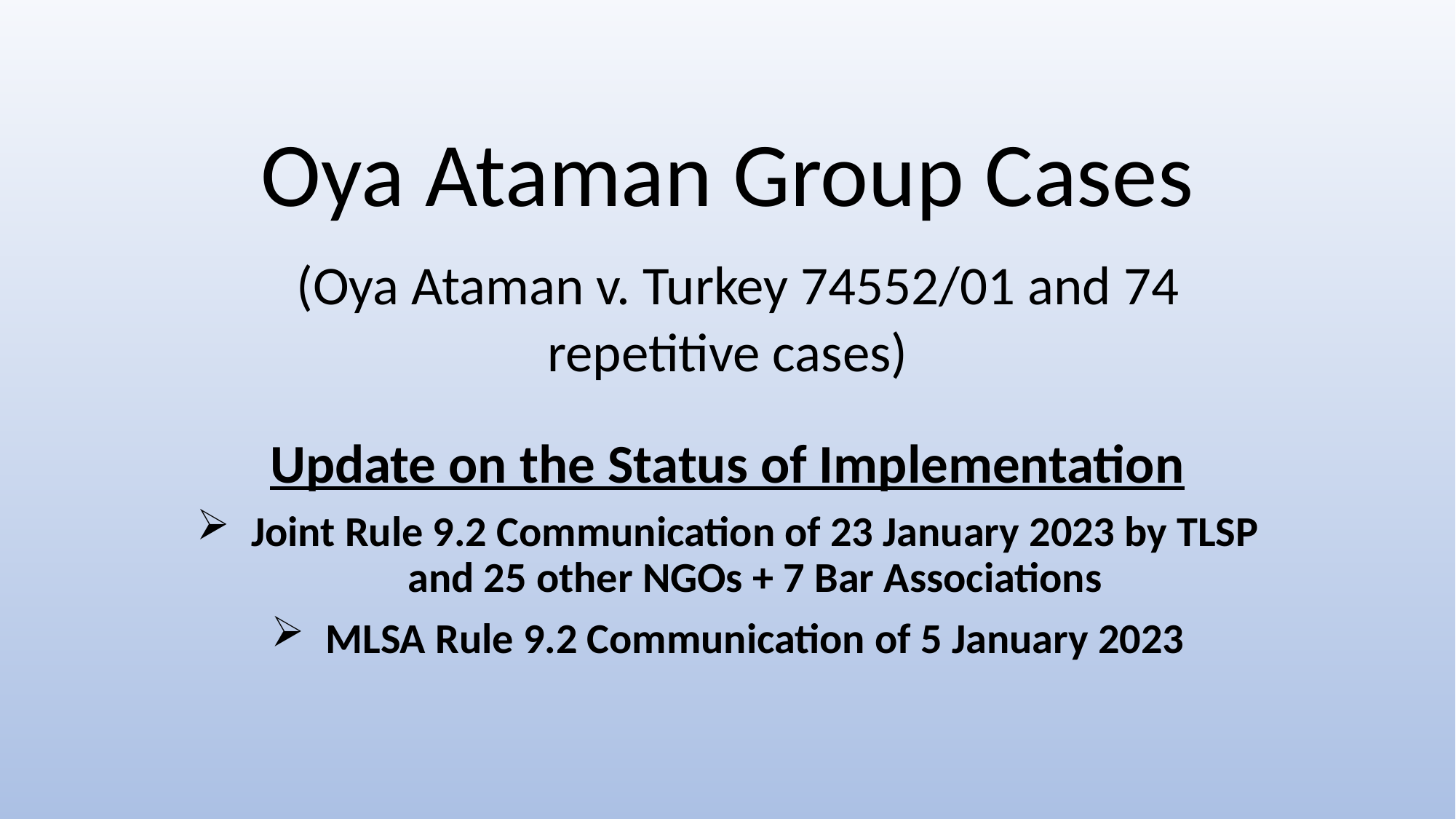

# Oya Ataman Group Cases (Oya Ataman v. Turkey 74552/01 and 74 repetitive cases)
Update on the Status of Implementation
Joint Rule 9.2 Communication of 23 January 2023 by TLSP and 25 other NGOs + 7 Bar Associations
MLSA Rule 9.2 Communication of 5 January 2023